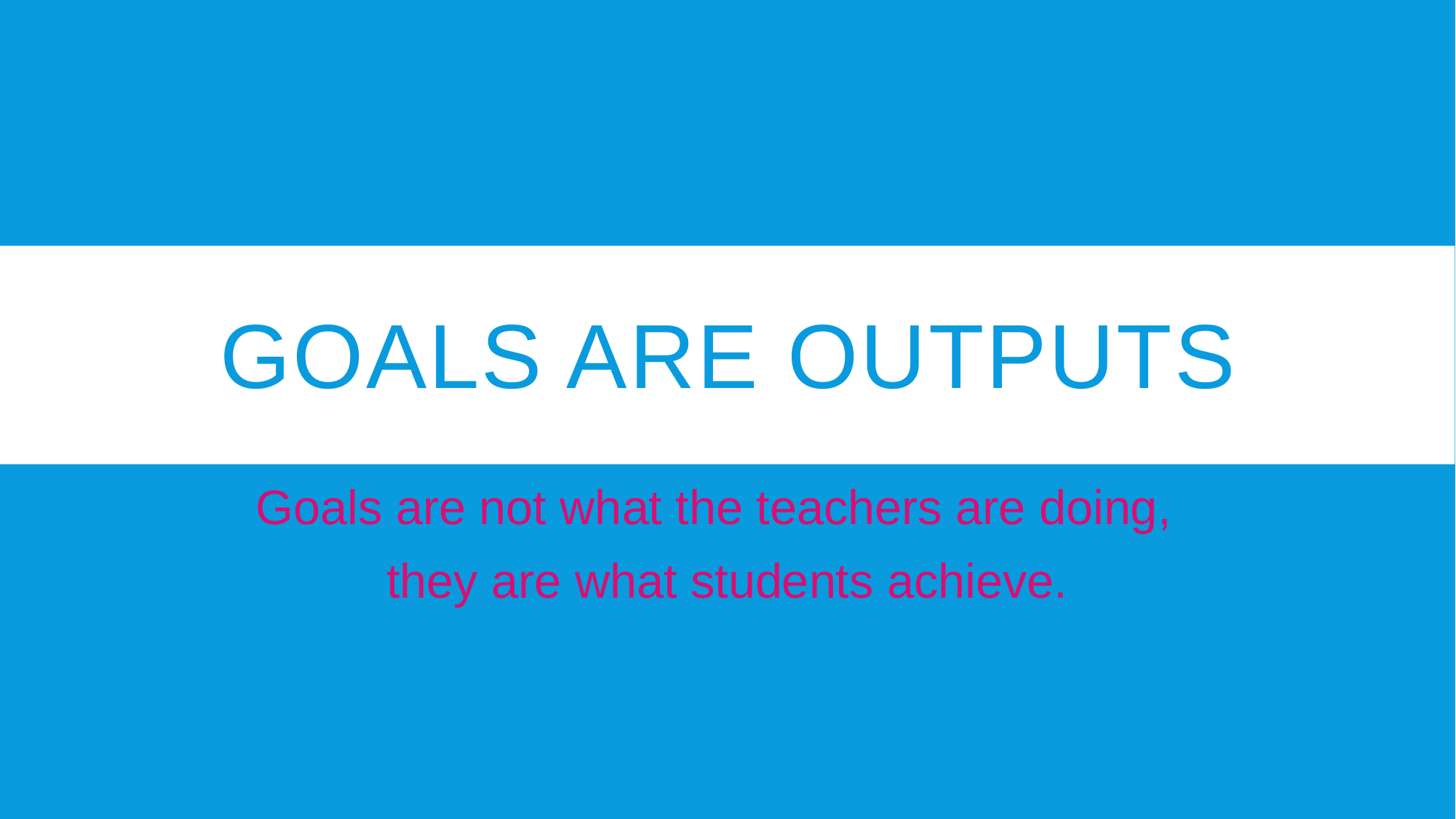

# Goals are outputs
Goals are not what the teachers are doing,
they are what students achieve.